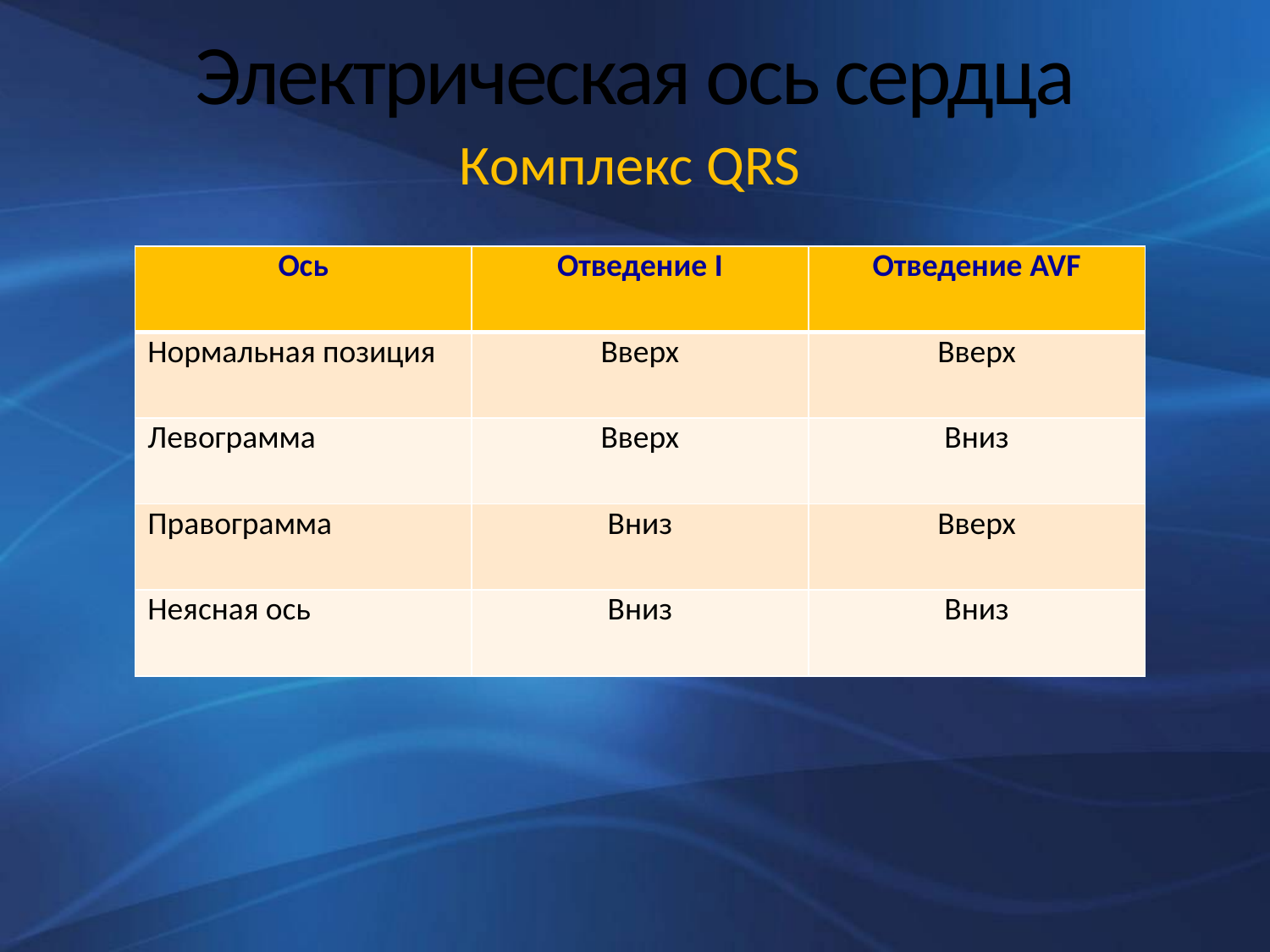

# Электрическая ось сердца
Комплекс QRS
| Ось | Отведение I | Отведение AVF |
| --- | --- | --- |
| Нормальная позиция | Вверх | Вверх |
| Левограмма | Вверх | Вниз |
| Правограмма | Вниз | Вверх |
| Неясная ось | Вниз | Вниз |